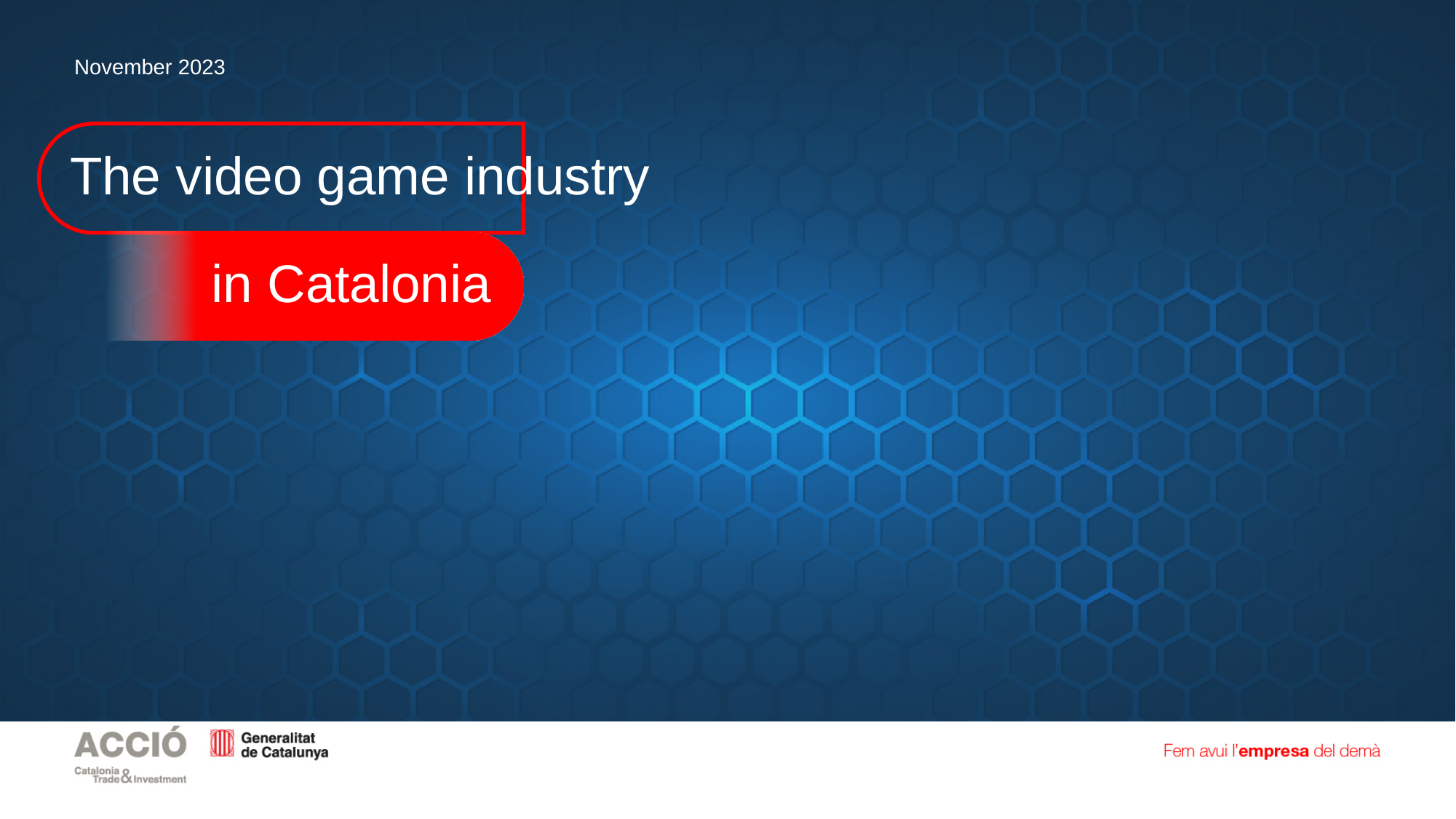

November 2023
# The video game industry
in Catalonia